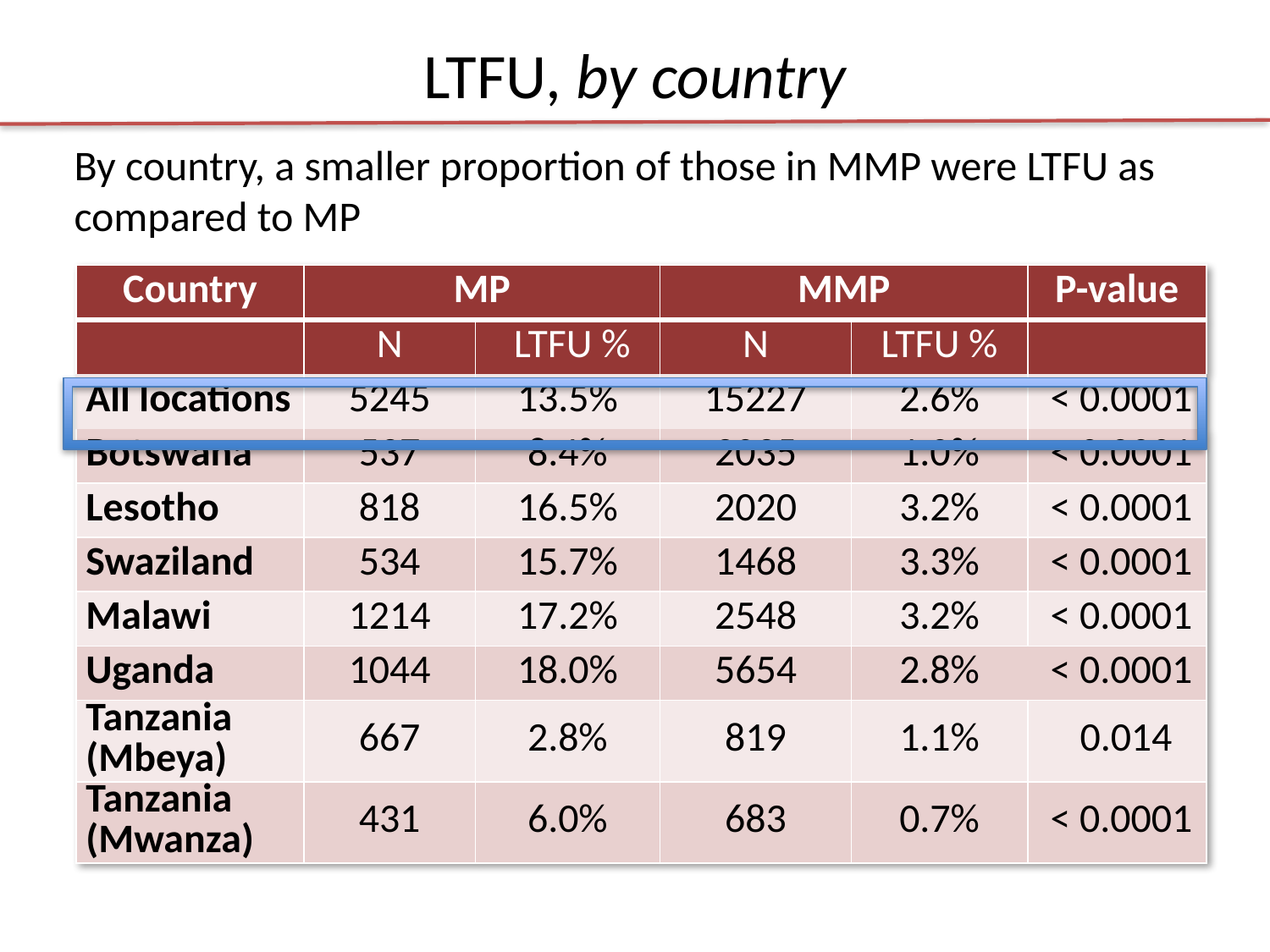

# LTFU, by country
By country, a smaller proportion of those in MMP were LTFU as compared to MP
| Country | MP |  | MMP |  | P-value |
| --- | --- | --- | --- | --- | --- |
|  | N | LTFU % | N | LTFU % |  |
| All locations | 5245 | 13.5% | 15227 | 2.6% | < 0.0001 |
| Botswana | 537 | 8.4% | 2035 | 1.0% | < 0.0001 |
| Lesotho | 818 | 16.5% | 2020 | 3.2% | < 0.0001 |
| Swaziland | 534 | 15.7% | 1468 | 3.3% | < 0.0001 |
| Malawi | 1214 | 17.2% | 2548 | 3.2% | < 0.0001 |
| Uganda | 1044 | 18.0% | 5654 | 2.8% | < 0.0001 |
| Tanzania (Mbeya) | 667 | 2.8% | 819 | 1.1% | 0.014 |
| Tanzania (Mwanza) | 431 | 6.0% | 683 | 0.7% | < 0.0001 |